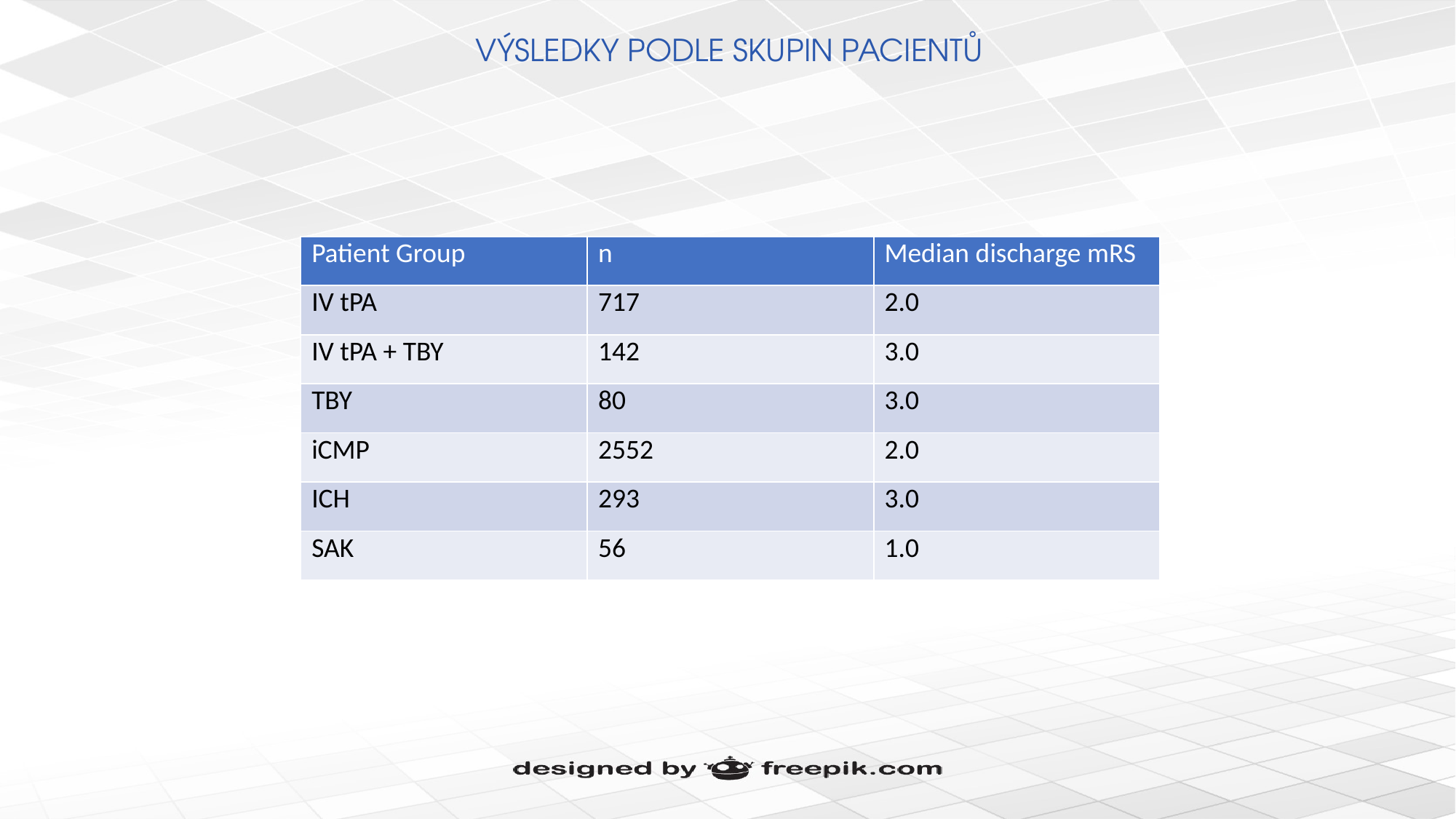

# VÝSLEDKY PODLE SKUPIN PACIENTŮ
| Patient Group | n | Median discharge mRS |
| --- | --- | --- |
| IV tPA | 717 | 2.0 |
| IV tPA + TBY | 142 | 3.0 |
| TBY | 80 | 3.0 |
| iCMP | 2552 | 2.0 |
| ICH | 293 | 3.0 |
| SAK | 56 | 1.0 |